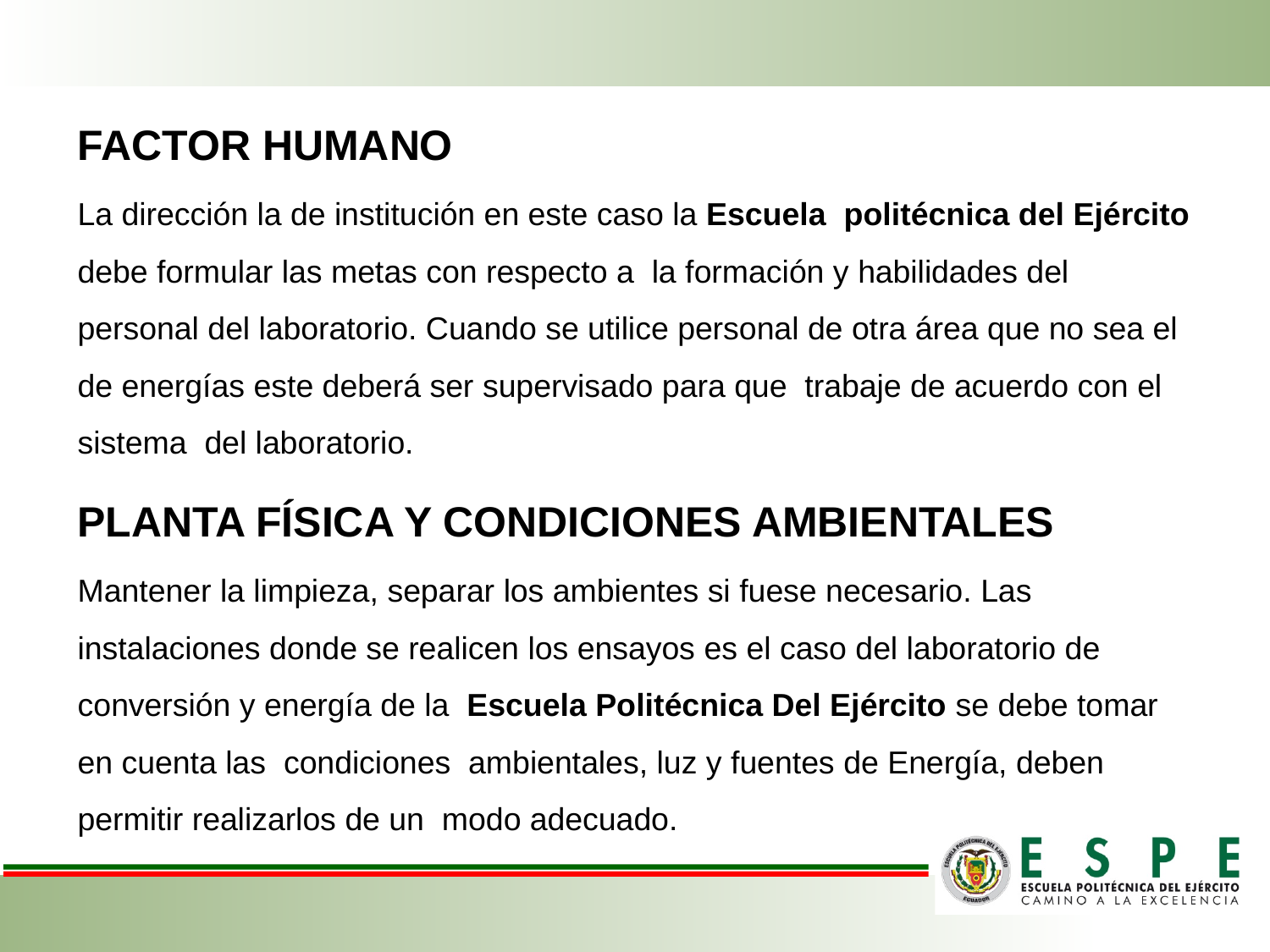

FACTOR HUMANO
La dirección la de institución en este caso la Escuela  politécnica del Ejército debe formular las metas con respecto a  la formación y habilidades del personal del laboratorio. Cuando se utilice personal de otra área que no sea el de energías este deberá ser supervisado para que  trabaje de acuerdo con el sistema  del laboratorio.
PLANTA FÍSICA Y CONDICIONES AMBIENTALES
Mantener la limpieza, separar los ambientes si fuese necesario. Las instalaciones donde se realicen los ensayos es el caso del laboratorio de conversión y energía de la  Escuela Politécnica Del Ejército se debe tomar en cuenta las  condiciones  ambientales, luz y fuentes de Energía, deben permitir realizarlos de un  modo adecuado.